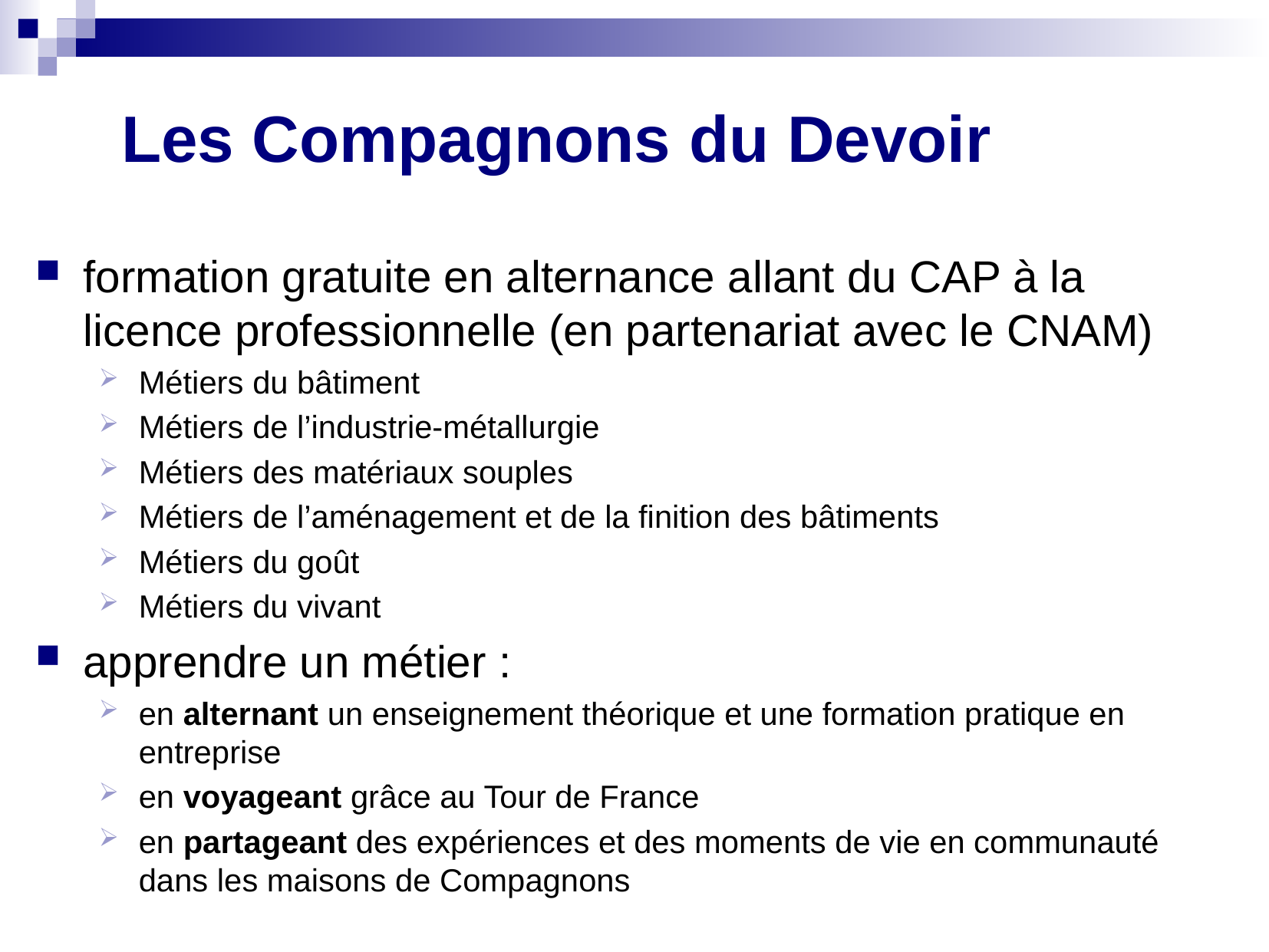

Les Compagnons du Devoir
formation gratuite en alternance allant du CAP à la licence professionnelle (en partenariat avec le CNAM)
Métiers du bâtiment
Métiers de l’industrie-métallurgie
Métiers des matériaux souples
Métiers de l’aménagement et de la finition des bâtiments
Métiers du goût
Métiers du vivant
apprendre un métier :
en alternant un enseignement théorique et une formation pratique en entreprise
en voyageant grâce au Tour de France
en partageant des expériences et des moments de vie en communauté dans les maisons de Compagnons